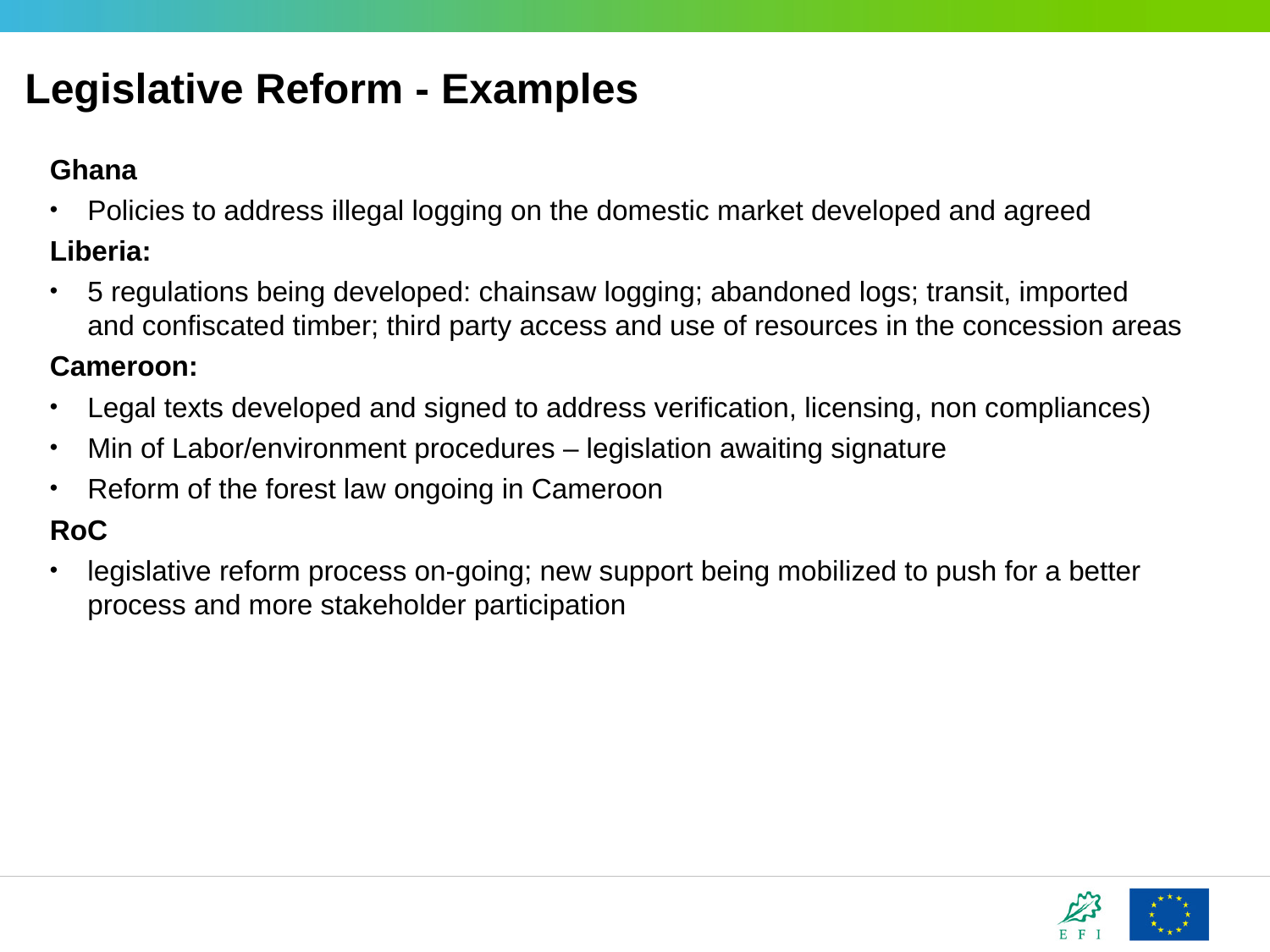

# Legislative Reform - Examples
Ghana
Policies to address illegal logging on the domestic market developed and agreed
Liberia:
5 regulations being developed: chainsaw logging; abandoned logs; transit, imported and confiscated timber; third party access and use of resources in the concession areas
Cameroon:
Legal texts developed and signed to address verification, licensing, non compliances)
Min of Labor/environment procedures – legislation awaiting signature
Reform of the forest law ongoing in Cameroon
RoC
legislative reform process on-going; new support being mobilized to push for a better process and more stakeholder participation